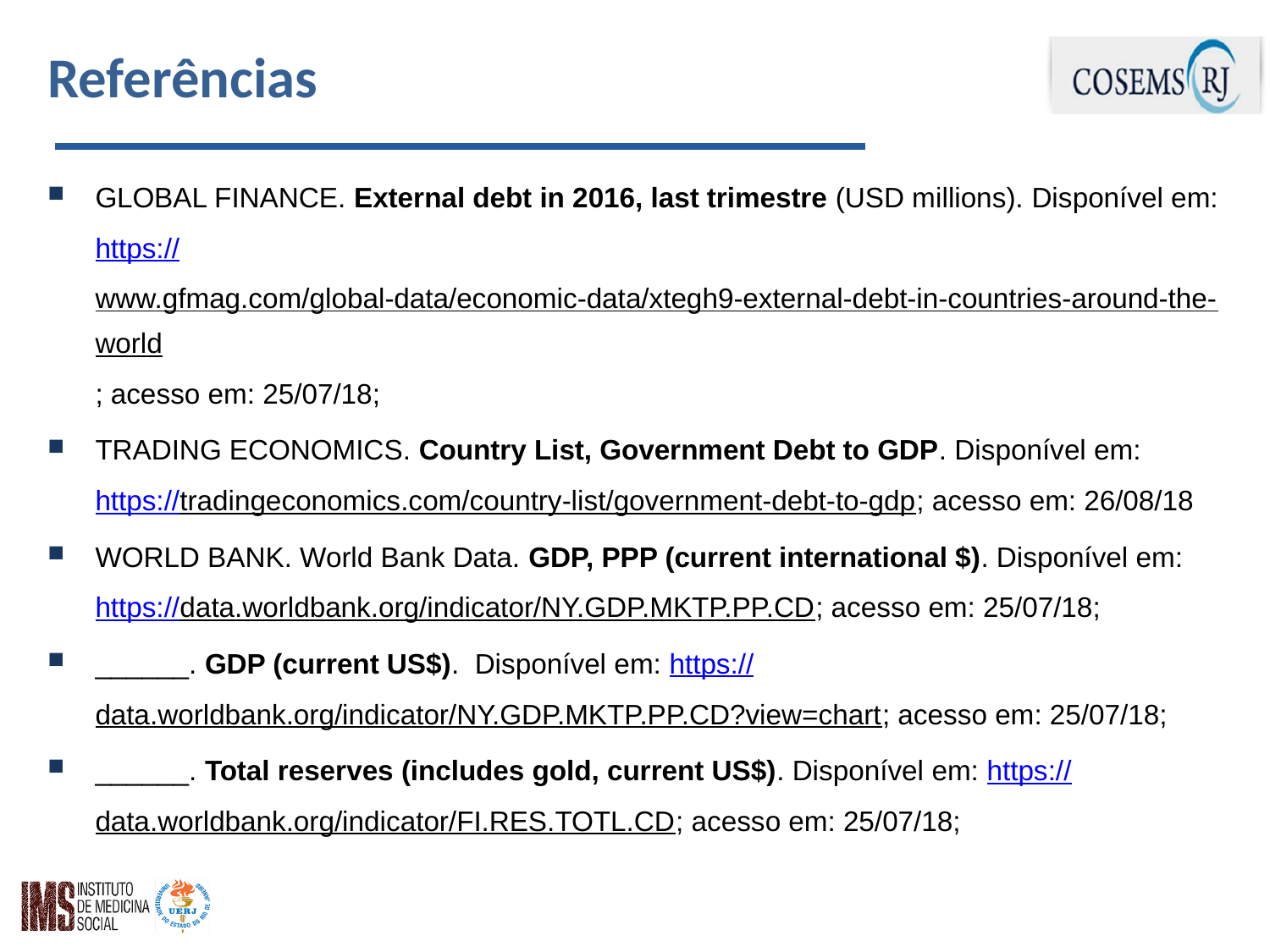

# Referências
GLOBAL FINANCE. External debt in 2016, last trimestre (USD millions). Disponível em: https://www.gfmag.com/global-data/economic-data/xtegh9-external-debt-in-countries-around-the-world; acesso em: 25/07/18;
TRADING ECONOMICS. Country List, Government Debt to GDP. Disponível em: https://tradingeconomics.com/country-list/government-debt-to-gdp; acesso em: 26/08/18
WORLD BANK. World Bank Data. GDP, PPP (current international $). Disponível em: https://data.worldbank.org/indicator/NY.GDP.MKTP.PP.CD; acesso em: 25/07/18;
______. GDP (current US$).  Disponível em: https://data.worldbank.org/indicator/NY.GDP.MKTP.PP.CD?view=chart; acesso em: 25/07/18;
______. Total reserves (includes gold, current US$). Disponível em: https://data.worldbank.org/indicator/FI.RES.TOTL.CD; acesso em: 25/07/18;